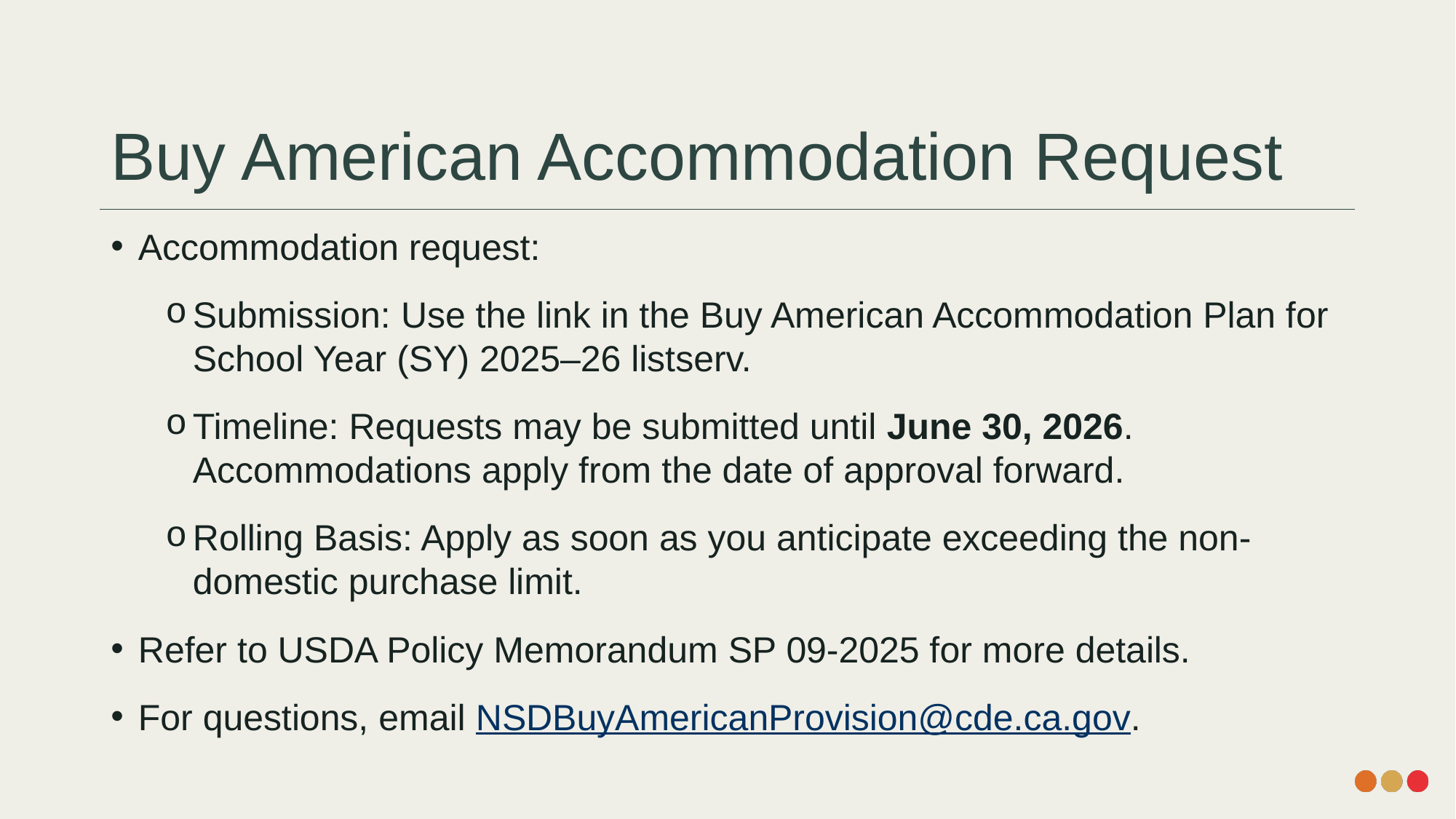

# Buy American Accommodation Request
Accommodation request:
Submission: Use the link in the Buy American Accommodation Plan for School Year (SY) 2025–26 listserv.
Timeline: Requests may be submitted until June 30, 2026. Accommodations apply from the date of approval forward.
Rolling Basis: Apply as soon as you anticipate exceeding the non-domestic purchase limit.
Refer to USDA Policy Memorandum SP 09-2025 for more details.
For questions, email NSDBuyAmericanProvision@cde.ca.gov.